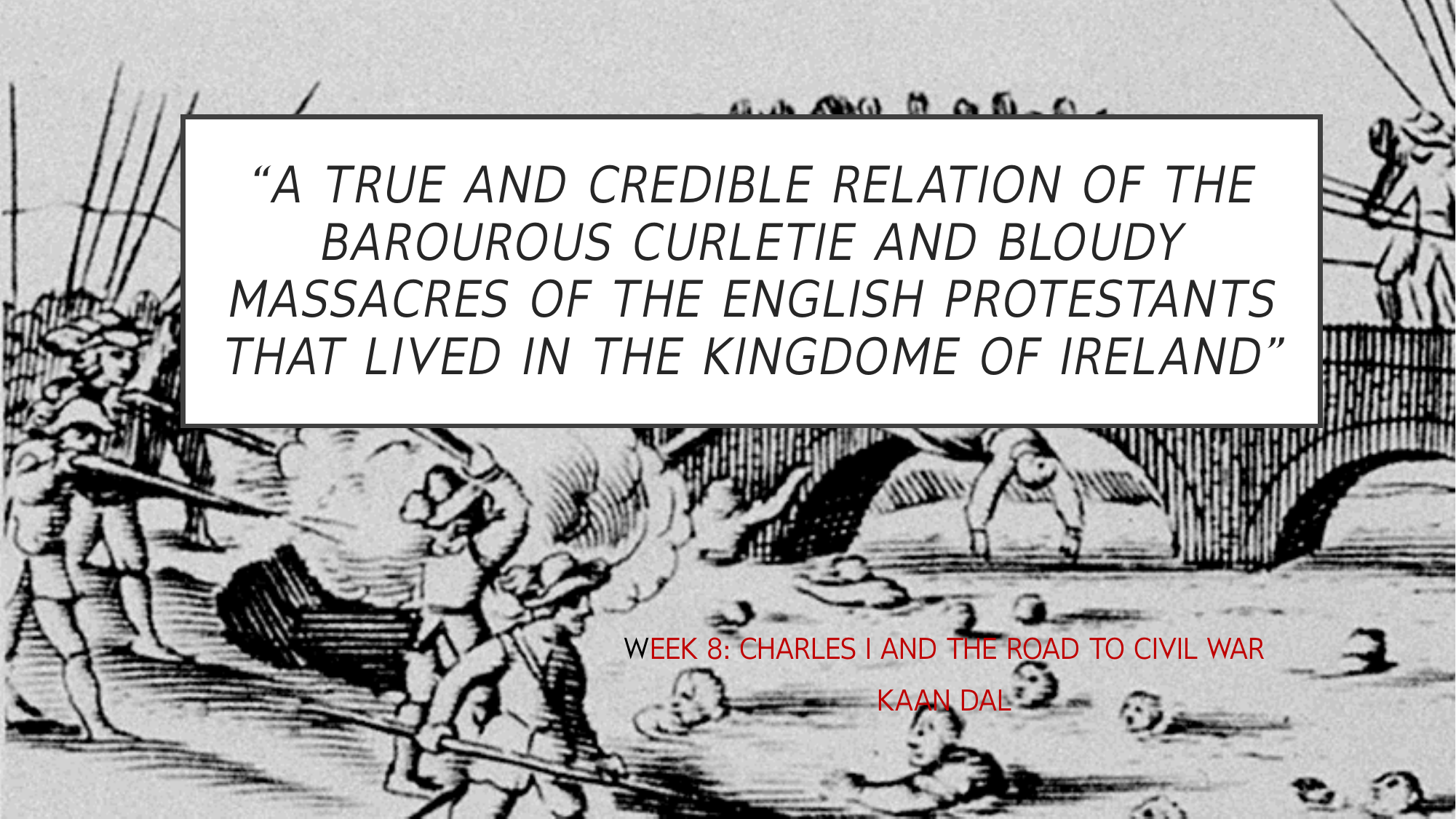

# “A TRUE AND CREDIBLE RELATION OF THE BAROUROUS CURLETIE AND BLOUDY MASSACRES OF THE ENGLISH PROTESTANTS THAT LIVED IN THE KINGDOME OF IRELAND”
WEEK 8: CHARLES I AND THE ROAD TO CIVIL WAR
KAAN DAL